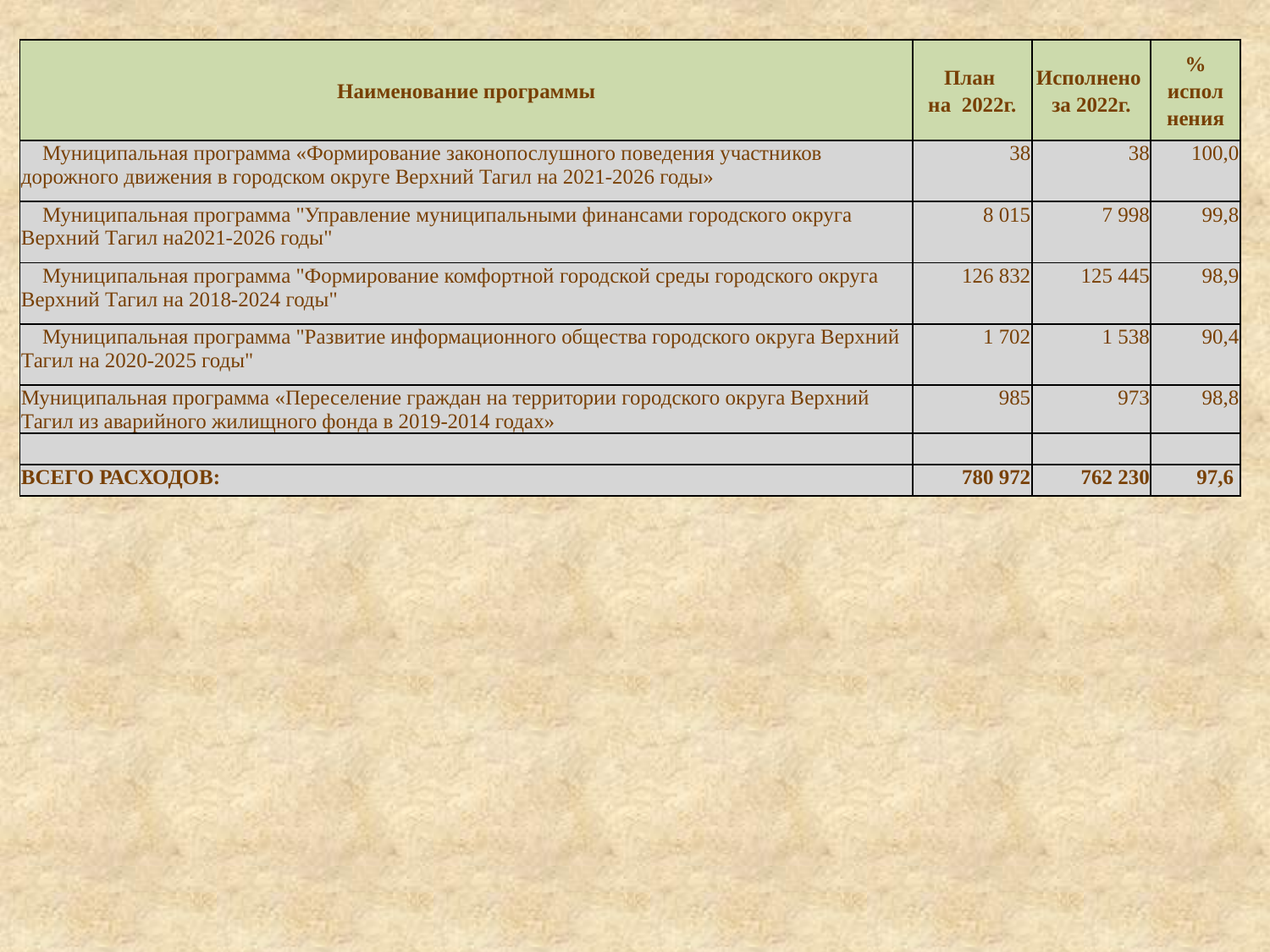

| Наименование программы | План на 2022г. | Исполнено за 2022г. | % испол нения |
| --- | --- | --- | --- |
| Муниципальная программа «Формирование законопослушного поведения участников дорожного движения в городском округе Верхний Тагил на 2021-2026 годы» | 38 | 38 | 100,0 |
| Муниципальная программа "Управление муниципальными финансами городского округа Верхний Тагил на2021-2026 годы" | 8 015 | 7 998 | 99,8 |
| Муниципальная программа "Формирование комфортной городской среды городского округа Верхний Тагил на 2018-2024 годы" | 126 832 | 125 445 | 98,9 |
| Муниципальная программа "Развитие информационного общества городского округа Верхний Тагил на 2020-2025 годы" | 1 702 | 1 538 | 90,4 |
| Муниципальная программа «Переселение граждан на территории городского округа Верхний Тагил из аварийного жилищного фонда в 2019-2014 годах» | 985 | 973 | 98,8 |
|  |  |  |  |
| ВСЕГО РАСХОДОВ: | 780 972 | 762 230 | 97,6 |
15